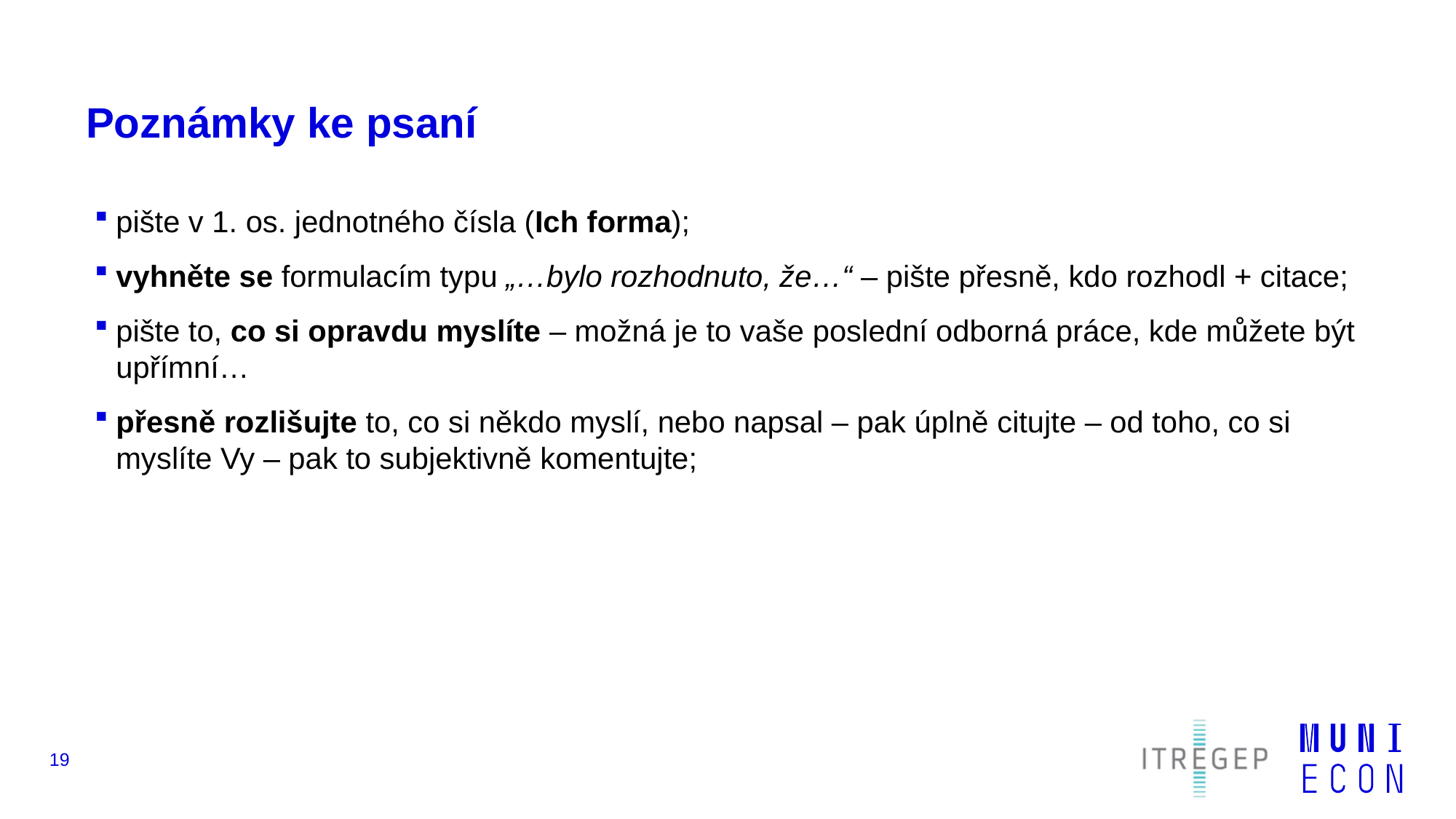

# Poznámky ke psaní
pište v 1. os. jednotného čísla (Ich forma);
vyhněte se formulacím typu „…bylo rozhodnuto, že…“ – pište přesně, kdo rozhodl + citace;
pište to, co si opravdu myslíte – možná je to vaše poslední odborná práce, kde můžete být upřímní…
přesně rozlišujte to, co si někdo myslí, nebo napsal – pak úplně citujte – od toho, co si myslíte Vy – pak to subjektivně komentujte;
19